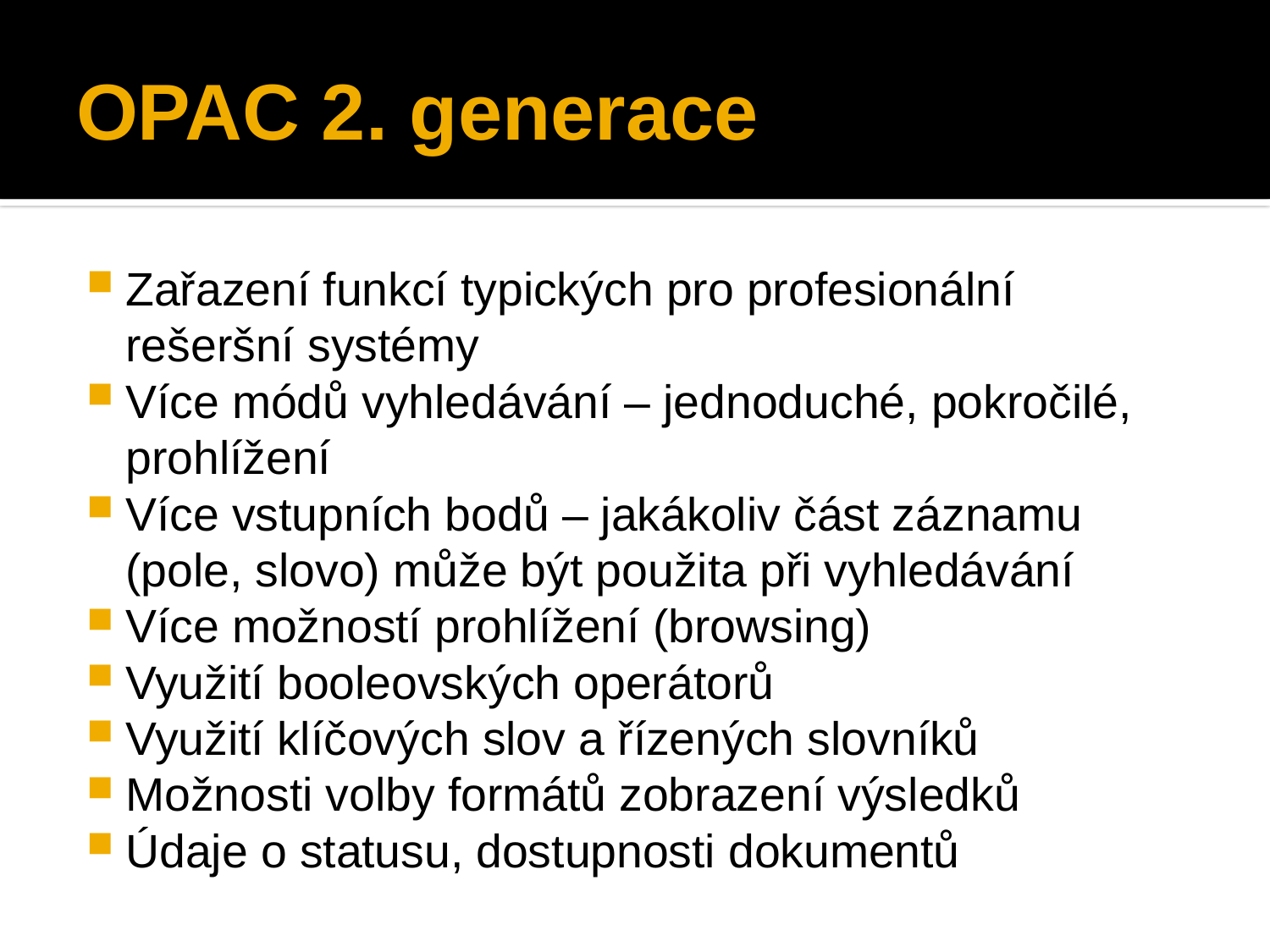

# OPAC 2. generace
Zařazení funkcí typických pro profesionální rešeršní systémy
Více módů vyhledávání – jednoduché, pokročilé, prohlížení
Více vstupních bodů – jakákoliv část záznamu (pole, slovo) může být použita při vyhledávání
Více možností prohlížení (browsing)
Využití booleovských operátorů
Využití klíčových slov a řízených slovníků
Možnosti volby formátů zobrazení výsledků
Údaje o statusu, dostupnosti dokumentů